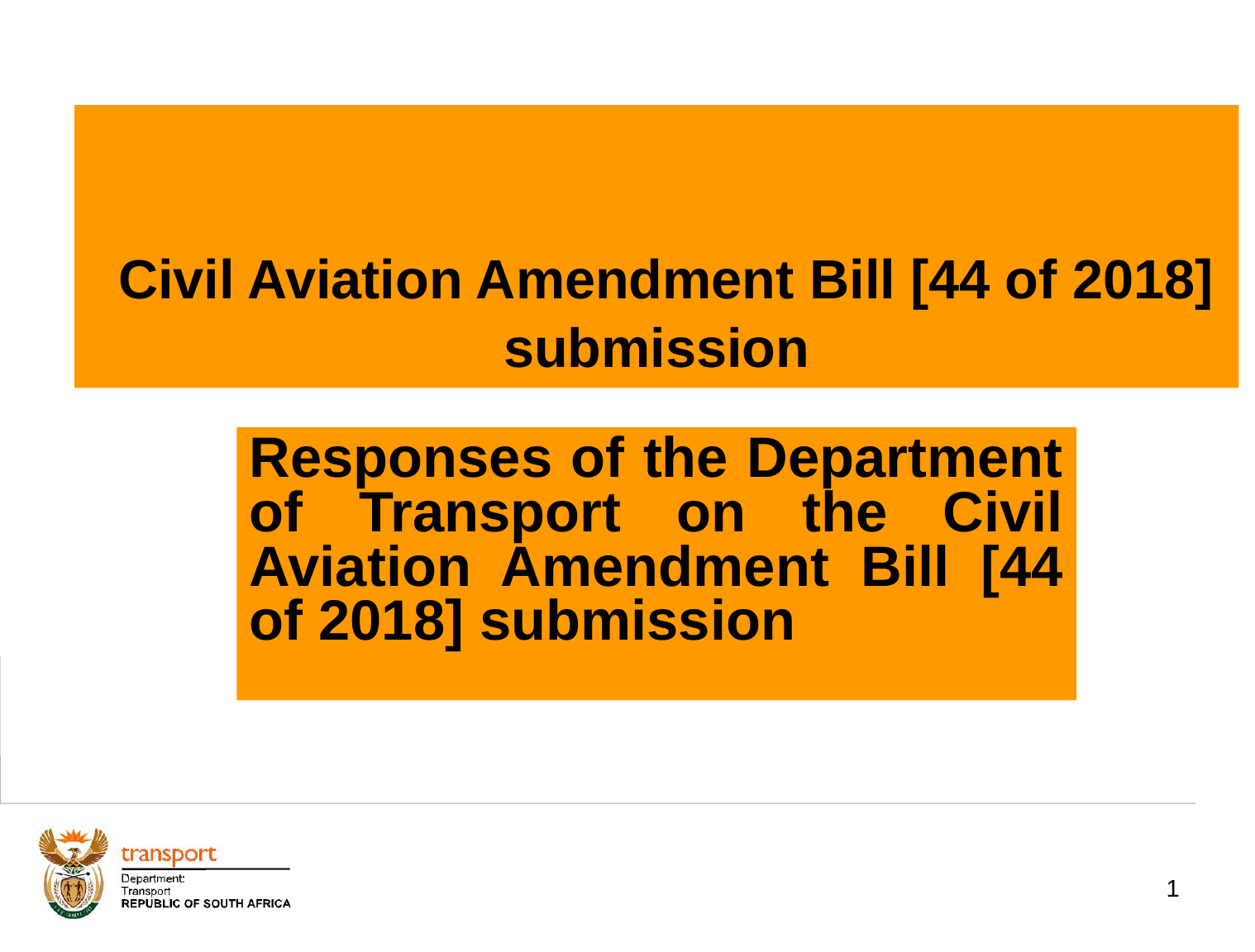

# Civil Aviation Amendment Bill [44 of 2018] submission
Responses of the Department of Transport on the Civil Aviation Amendment Bill [44 of 2018] submission

1